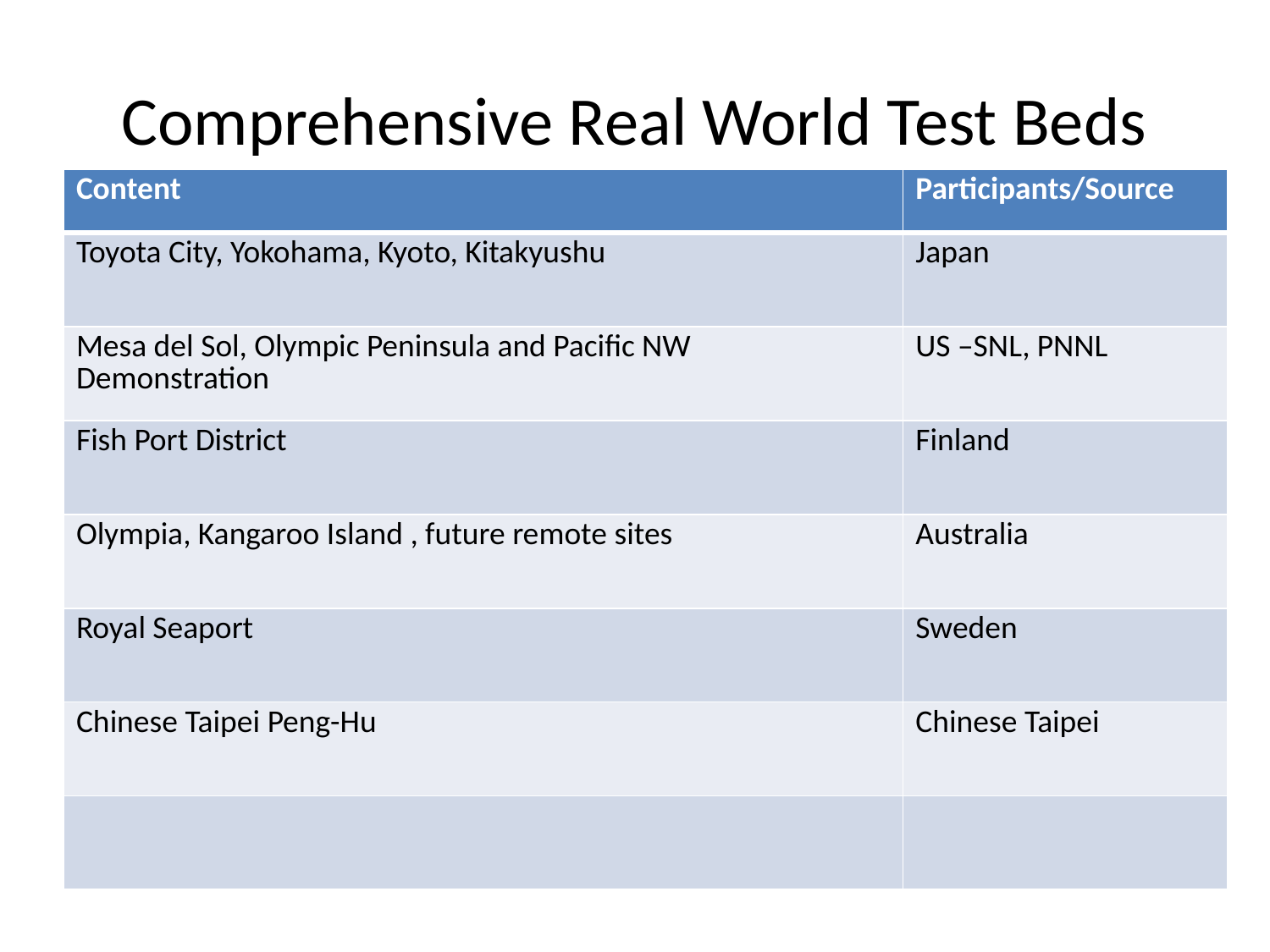

# Comprehensive Real World Test Beds
| Content | Participants/Source |
| --- | --- |
| Toyota City, Yokohama, Kyoto, Kitakyushu | Japan |
| Mesa del Sol, Olympic Peninsula and Pacific NW Demonstration | US –SNL, PNNL |
| Fish Port District | Finland |
| Olympia, Kangaroo Island , future remote sites | Australia |
| Royal Seaport | Sweden |
| Chinese Taipei Peng-Hu | Chinese Taipei |
|  |  |